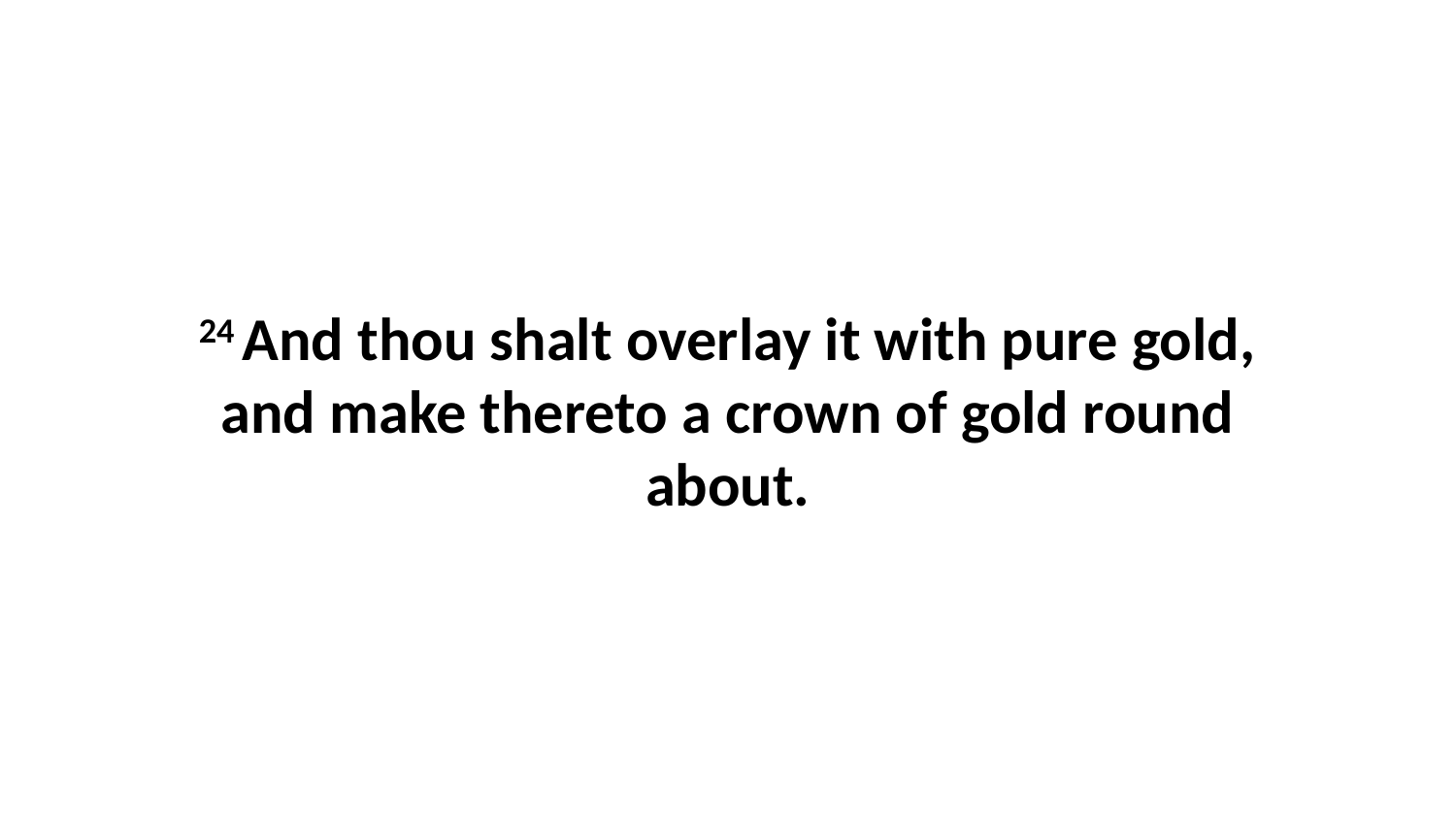

24 And thou shalt overlay it with pure gold, and make thereto a crown of gold round about.